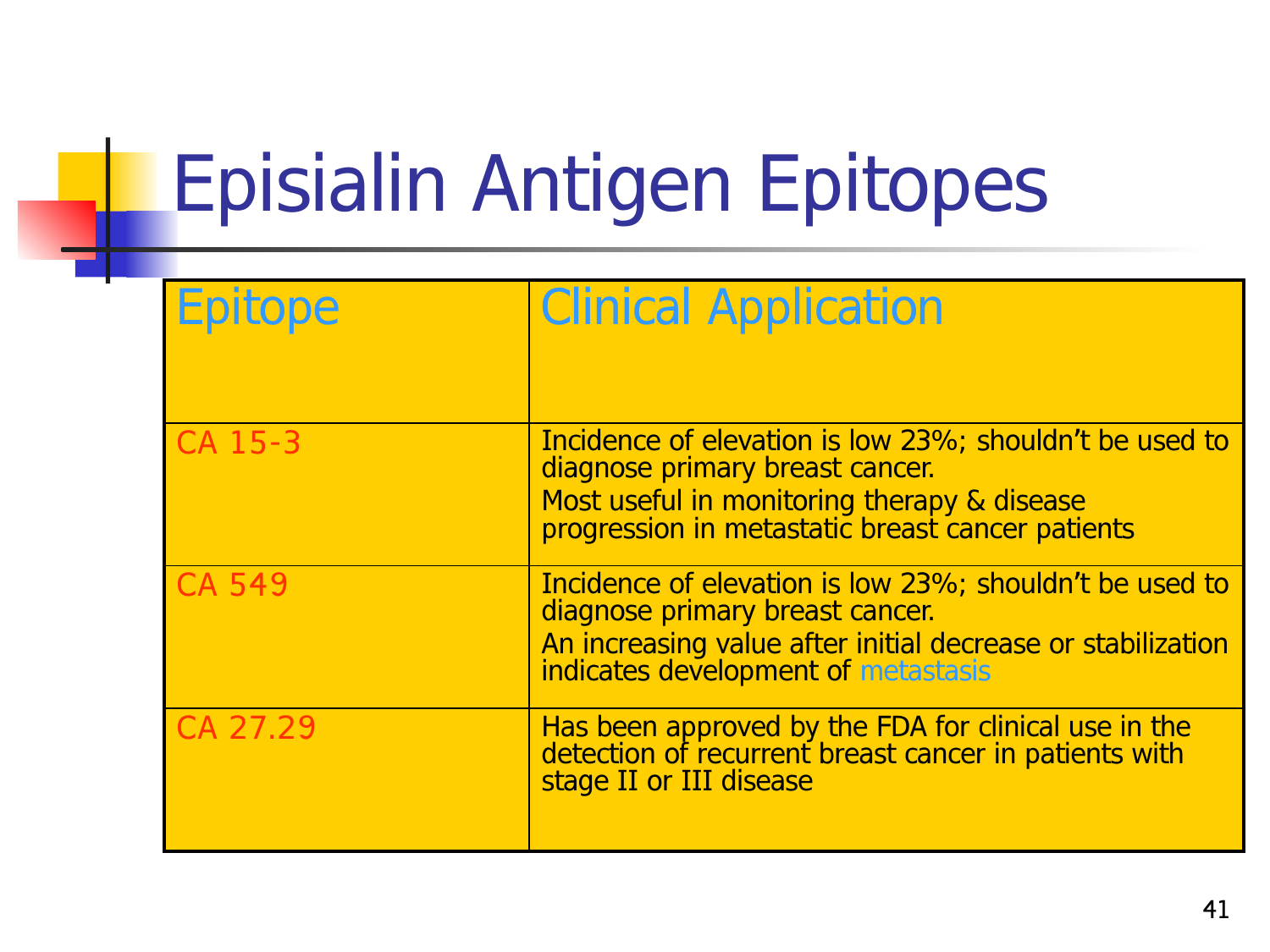

# Episialin Antigen Epitopes
| Epitope | Clinical Application |
| --- | --- |
| CA 15-3 | Incidence of elevation is low 23%; shouldn’t be used to diagnose primary breast cancer. Most useful in monitoring therapy & disease progression in metastatic breast cancer patients |
| CA 549 | Incidence of elevation is low 23%; shouldn’t be used to diagnose primary breast cancer. An increasing value after initial decrease or stabilization indicates development of metastasis |
| CA 27.29 | Has been approved by the FDA for clinical use in the detection of recurrent breast cancer in patients with stage II or III disease |
41